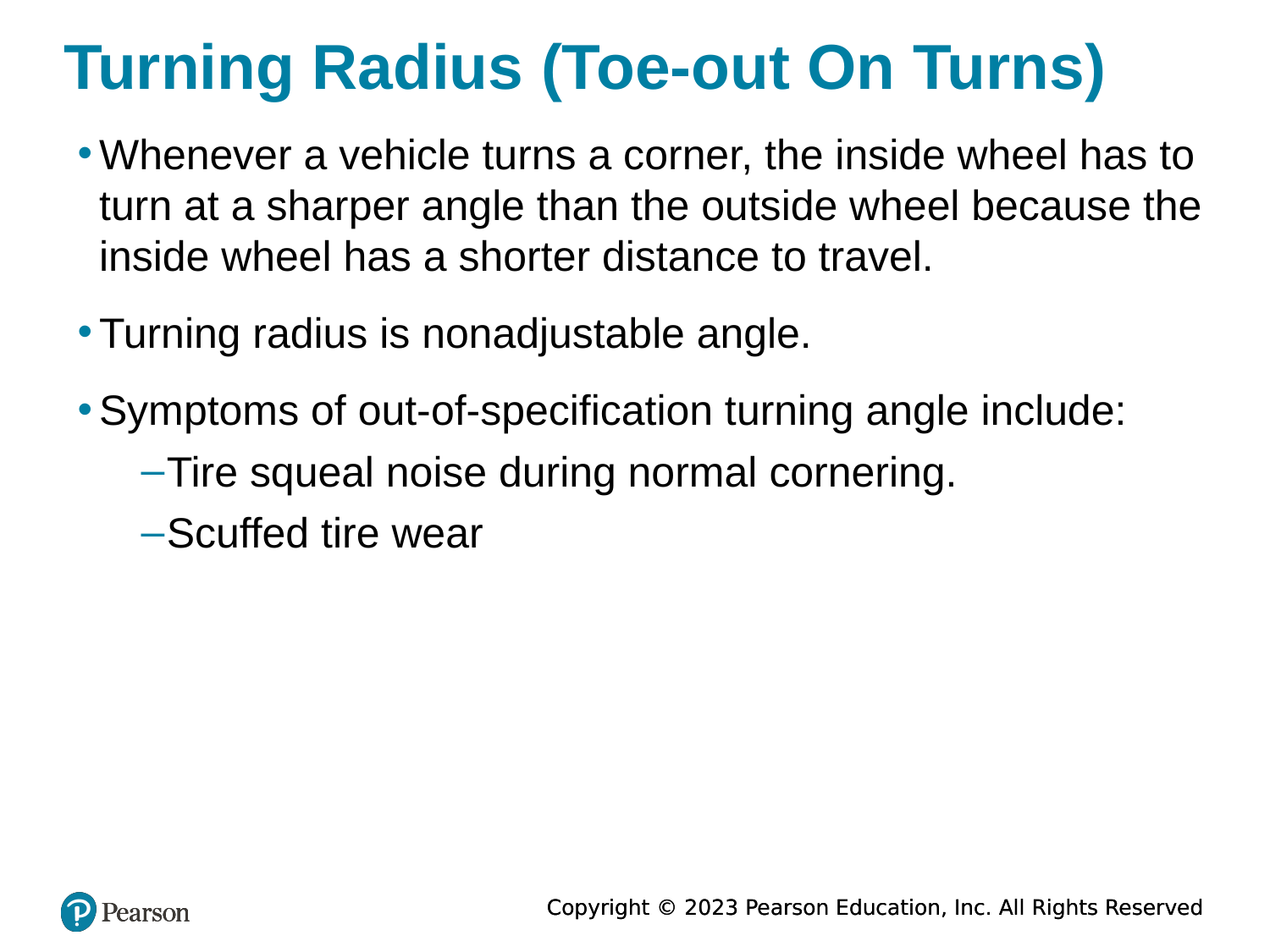

# Turning Radius (Toe-out On Turns)
Whenever a vehicle turns a corner, the inside wheel has to turn at a sharper angle than the outside wheel because the inside wheel has a shorter distance to travel.
Turning radius is nonadjustable angle.
Symptoms of out-of-specification turning angle include:
Tire squeal noise during normal cornering.
Scuffed tire wear